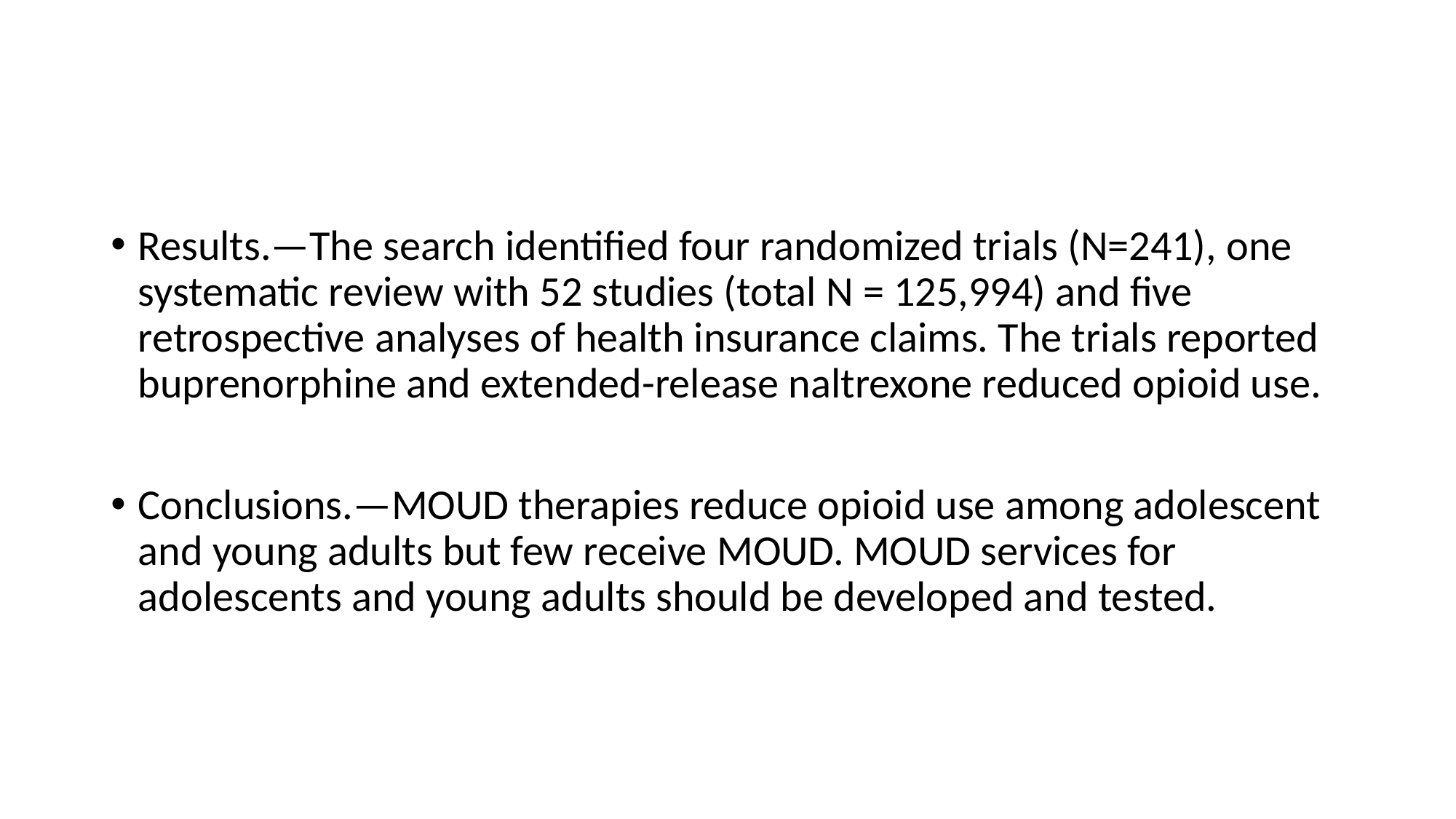

#
Results.—The search identified four randomized trials (N=241), one systematic review with 52 studies (total N = 125,994) and five retrospective analyses of health insurance claims. The trials reported buprenorphine and extended-release naltrexone reduced opioid use.

Conclusions.—MOUD therapies reduce opioid use among adolescent and young adults but few receive MOUD. MOUD services for adolescents and young adults should be developed and tested.